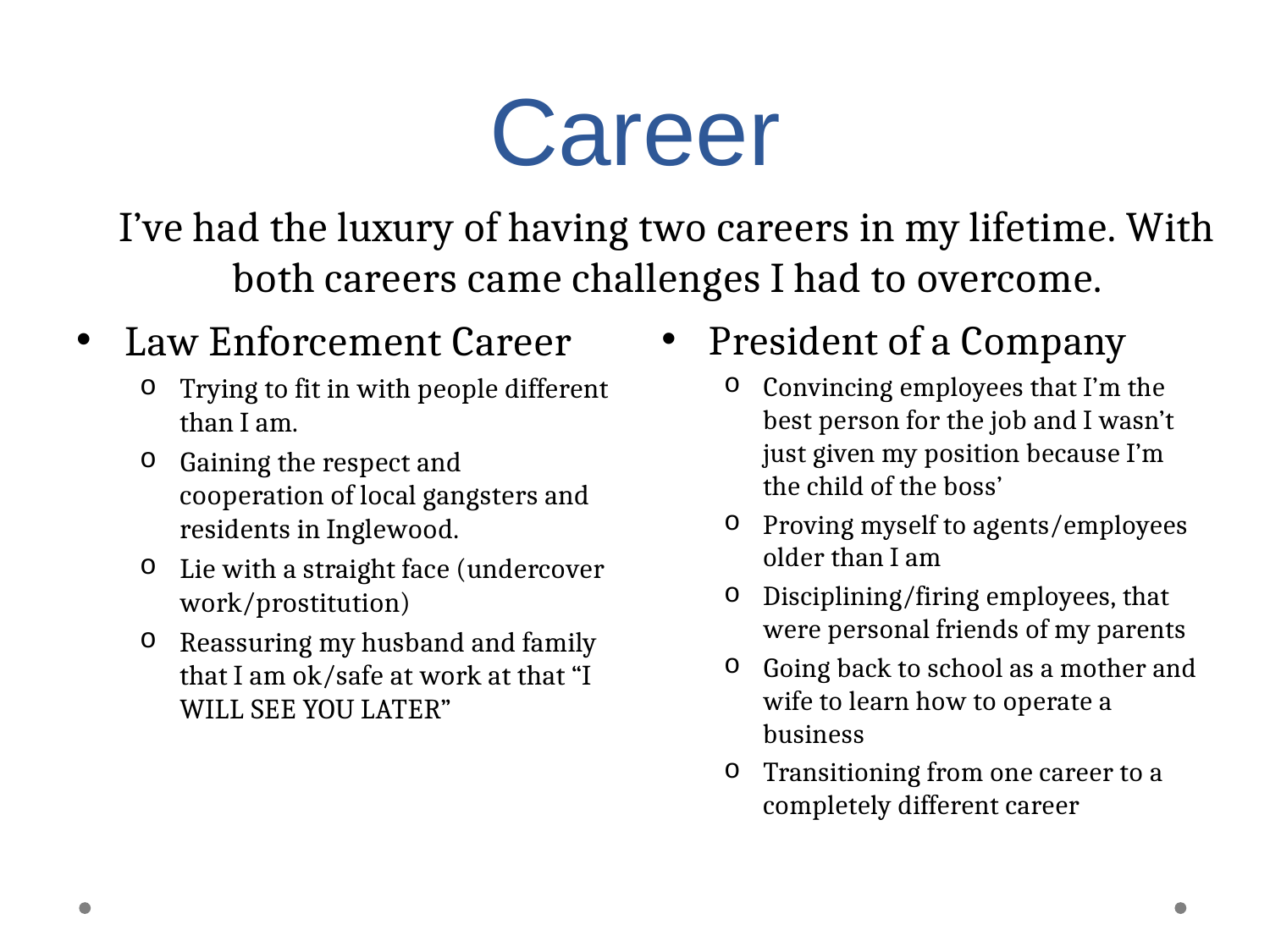

# Career
I’ve had the luxury of having two careers in my lifetime. With both careers came challenges I had to overcome.
Law Enforcement Career
Trying to fit in with people different than I am.
Gaining the respect and cooperation of local gangsters and residents in Inglewood.
Lie with a straight face (undercover work/prostitution)
Reassuring my husband and family that I am ok/safe at work at that “I WILL SEE YOU LATER”

President of a Company
Convincing employees that I’m the best person for the job and I wasn’t just given my position because I’m the child of the boss’
Proving myself to agents/employees older than I am
Disciplining/firing employees, that were personal friends of my parents
Going back to school as a mother and wife to learn how to operate a business
Transitioning from one career to a completely different career